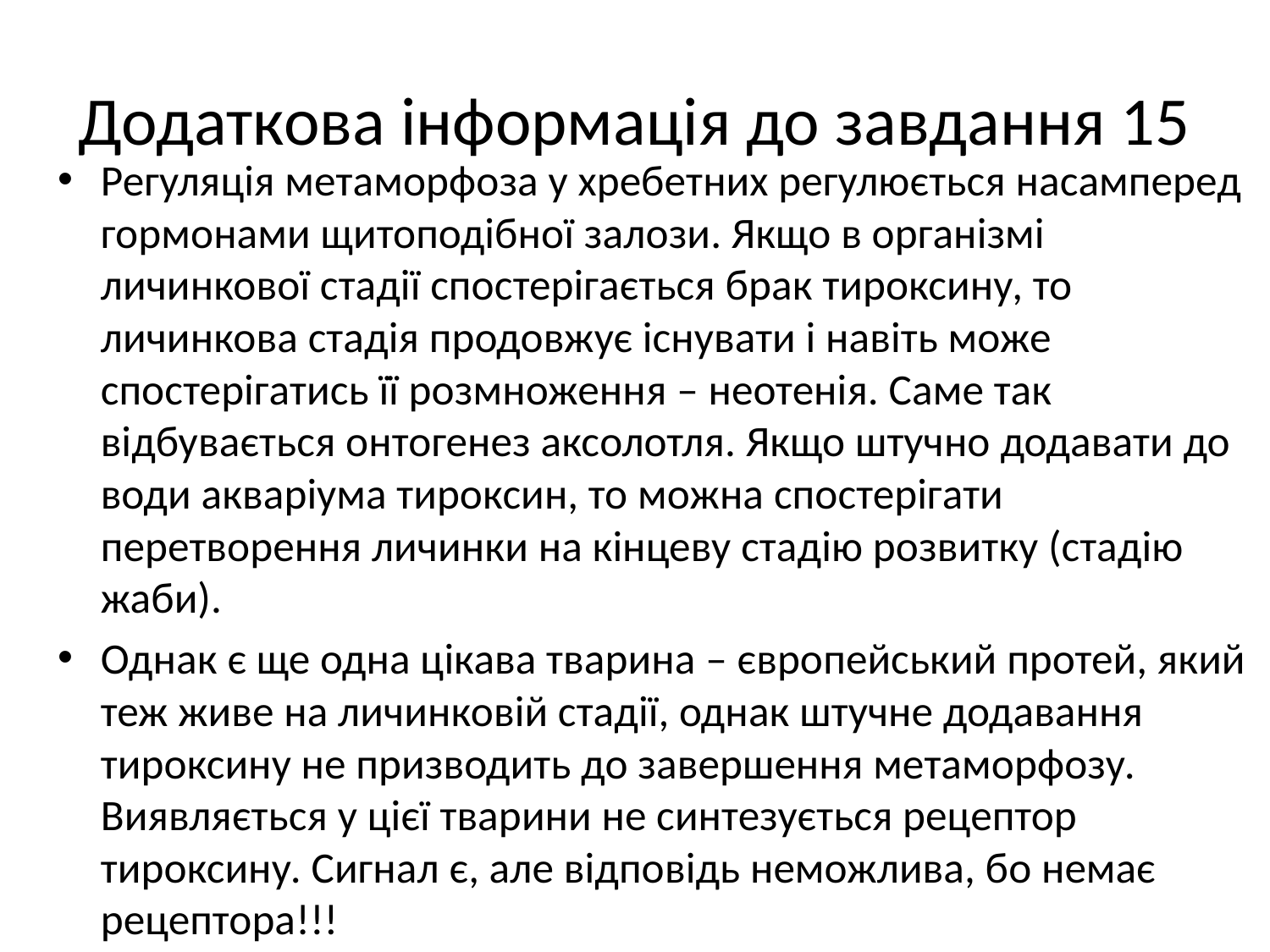

# Додаткова інформація до завдання 15
Регуляція метаморфоза у хребетних регулюється насамперед гормонами щитоподібної залози. Якщо в організмі личинкової стадії спостерігається брак тироксину, то личинкова стадія продовжує існувати і навіть може спостерігатись її розмноження – неотенія. Саме так відбувається онтогенез аксолотля. Якщо штучно додавати до води акваріума тироксин, то можна спостерігати перетворення личинки на кінцеву стадію розвитку (стадію жаби).
Однак є ще одна цікава тварина – європейський протей, який теж живе на личинковій стадії, однак штучне додавання тироксину не призводить до завершення метаморфозу. Виявляється у цієї тварини не синтезується рецептор тироксину. Сигнал є, але відповідь неможлива, бо немає рецептора!!!